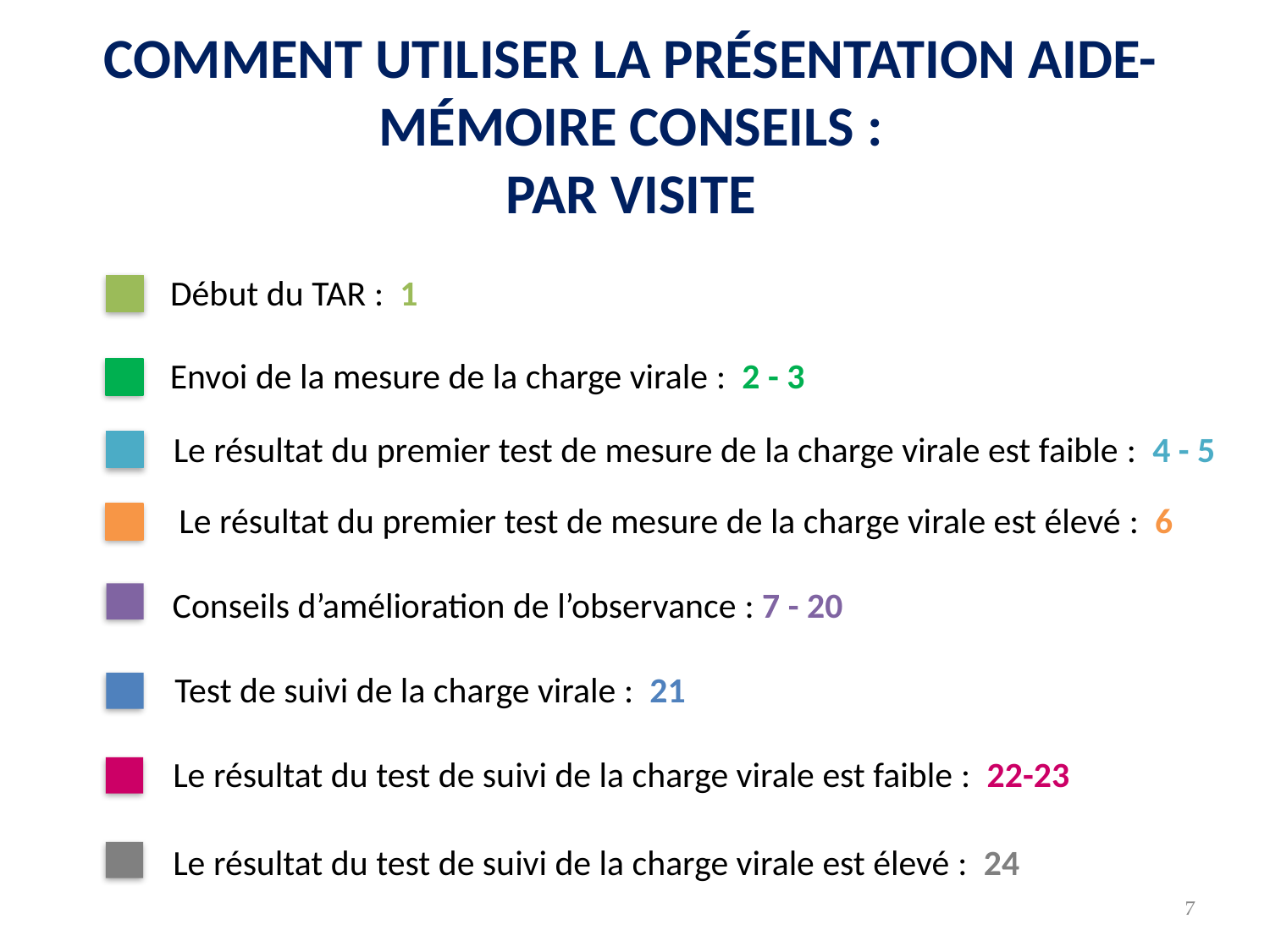

Comment utiliser la présentation Aide-mémoire conseils :
 Par visite
Début du TAR :  1

Envoi de la mesure de la charge virale :  2 - 3

Le résultat du premier test de mesure de la charge virale est faible :  4 - 5

Le résultat du premier test de mesure de la charge virale est élevé :  6

Conseils d’amélioration de l’observance : 7 - 20

Test de suivi de la charge virale :  21

Le résultat du test de suivi de la charge virale est faible :  22-23

Le résultat du test de suivi de la charge virale est élevé :  24

7